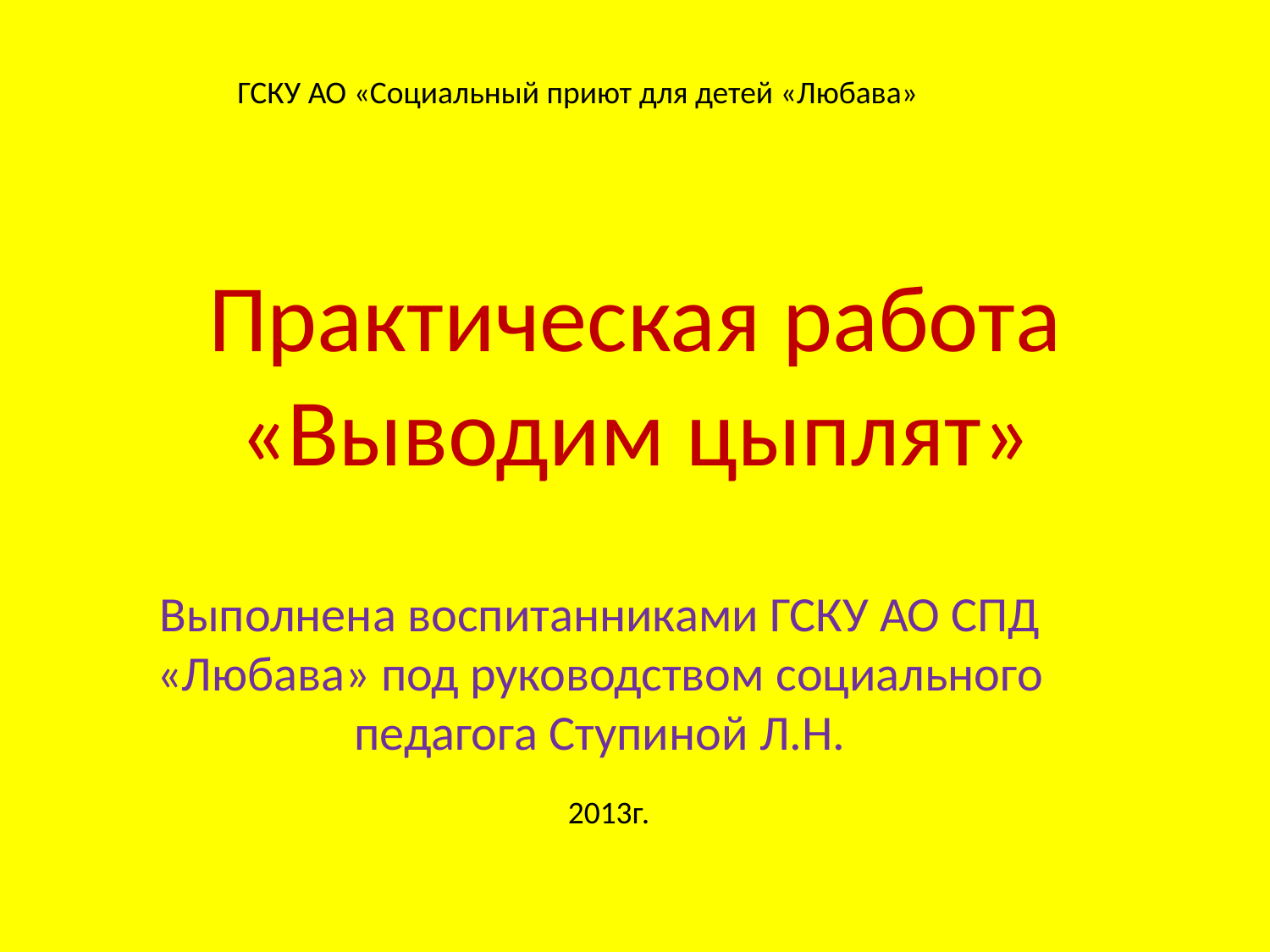

ГСКУ АО «Социальный приют для детей «Любава»
# Практическая работа «Выводим цыплят»
Выполнена воспитанниками ГСКУ АО СПД «Любава» под руководством социального педагога Ступиной Л.Н.
2013г.